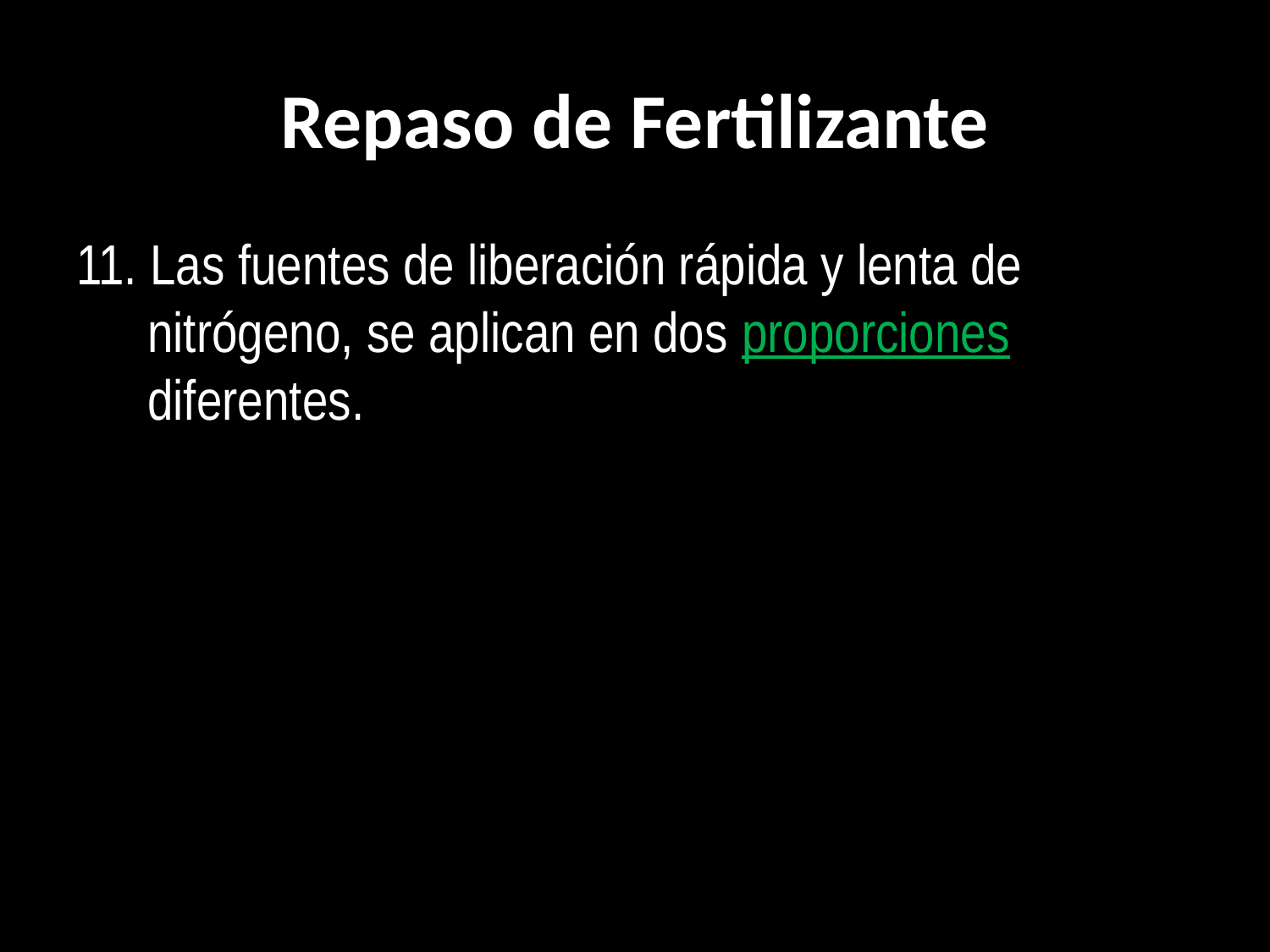

# Repaso de Fertilizante
11. Las fuentes de liberación rápida y lenta de nitrógeno, se aplican en dos proporciones diferentes.